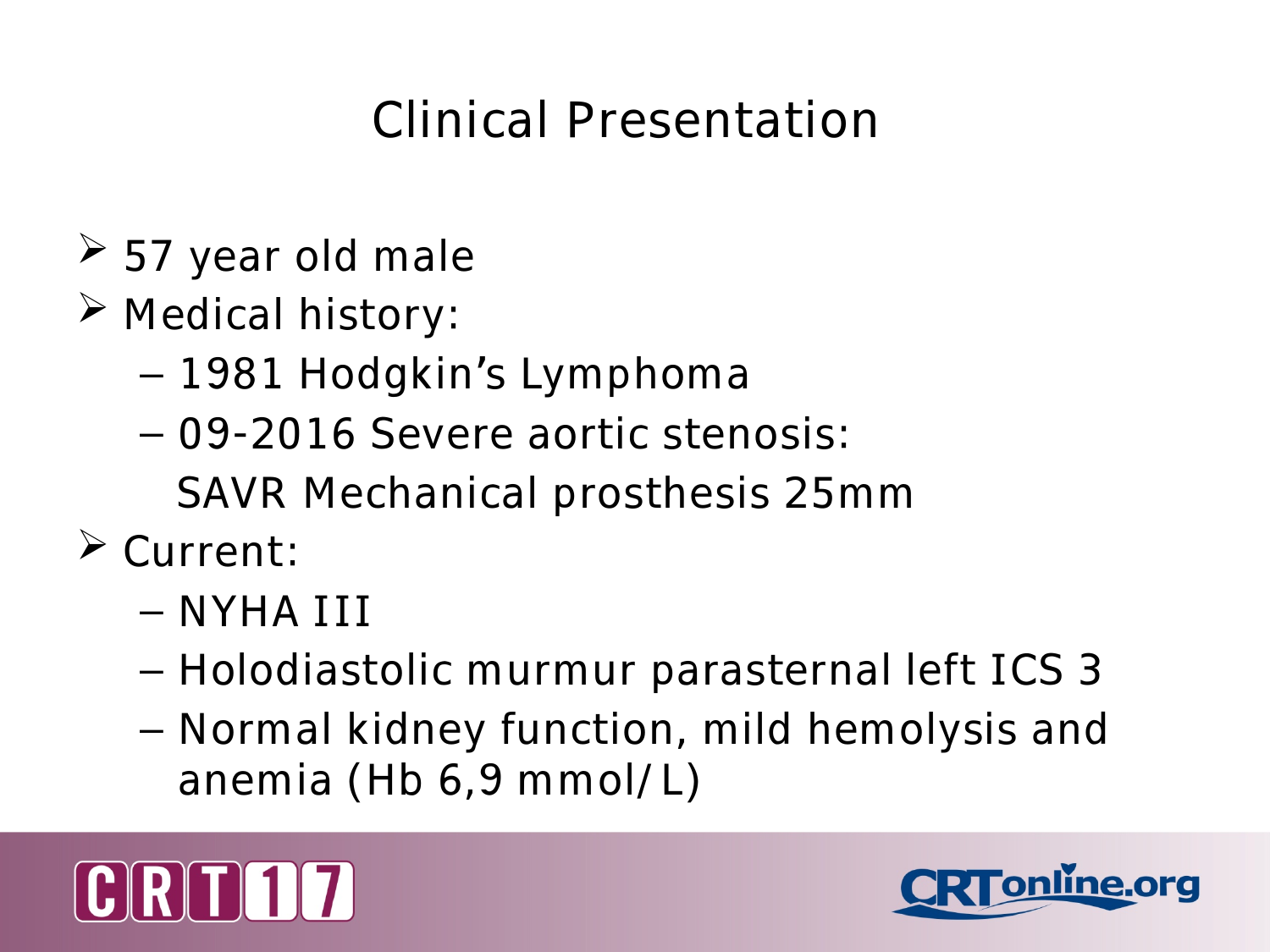

# Clinical Presentation
57 year old male
Medical history:
1981 Hodgkin’s Lymphoma
09-2016 Severe aortic stenosis:
   SAVR Mechanical prosthesis 25mm
Current:
NYHA III
Holodiastolic murmur parasternal left ICS 3
Normal kidney function, mild hemolysis and anemia (Hb 6,9 mmol/L)